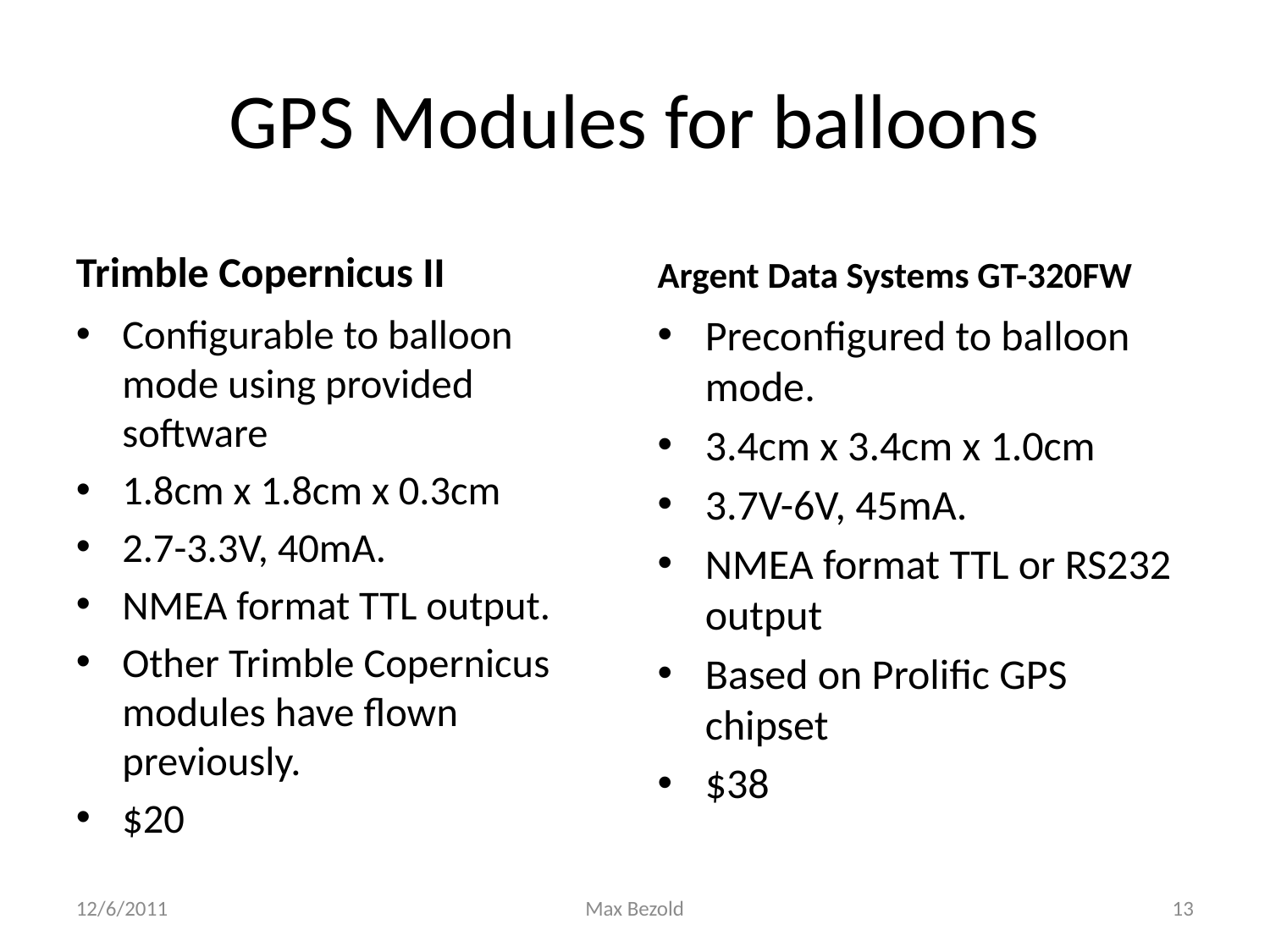

GPS Modules for balloons
Trimble Copernicus II
Argent Data Systems GT-320FW
Configurable to balloon mode using provided software
1.8cm x 1.8cm x 0.3cm
2.7-3.3V, 40mA.
NMEA format TTL output.
Other Trimble Copernicus modules have flown previously.
$20

Preconfigured to balloon mode.
3.4cm x 3.4cm x 1.0cm
3.7V-6V, 45mA.
NMEA format TTL or RS232 output
Based on Prolific GPS chipset
$38

12/6/2011
Max Bezold
13